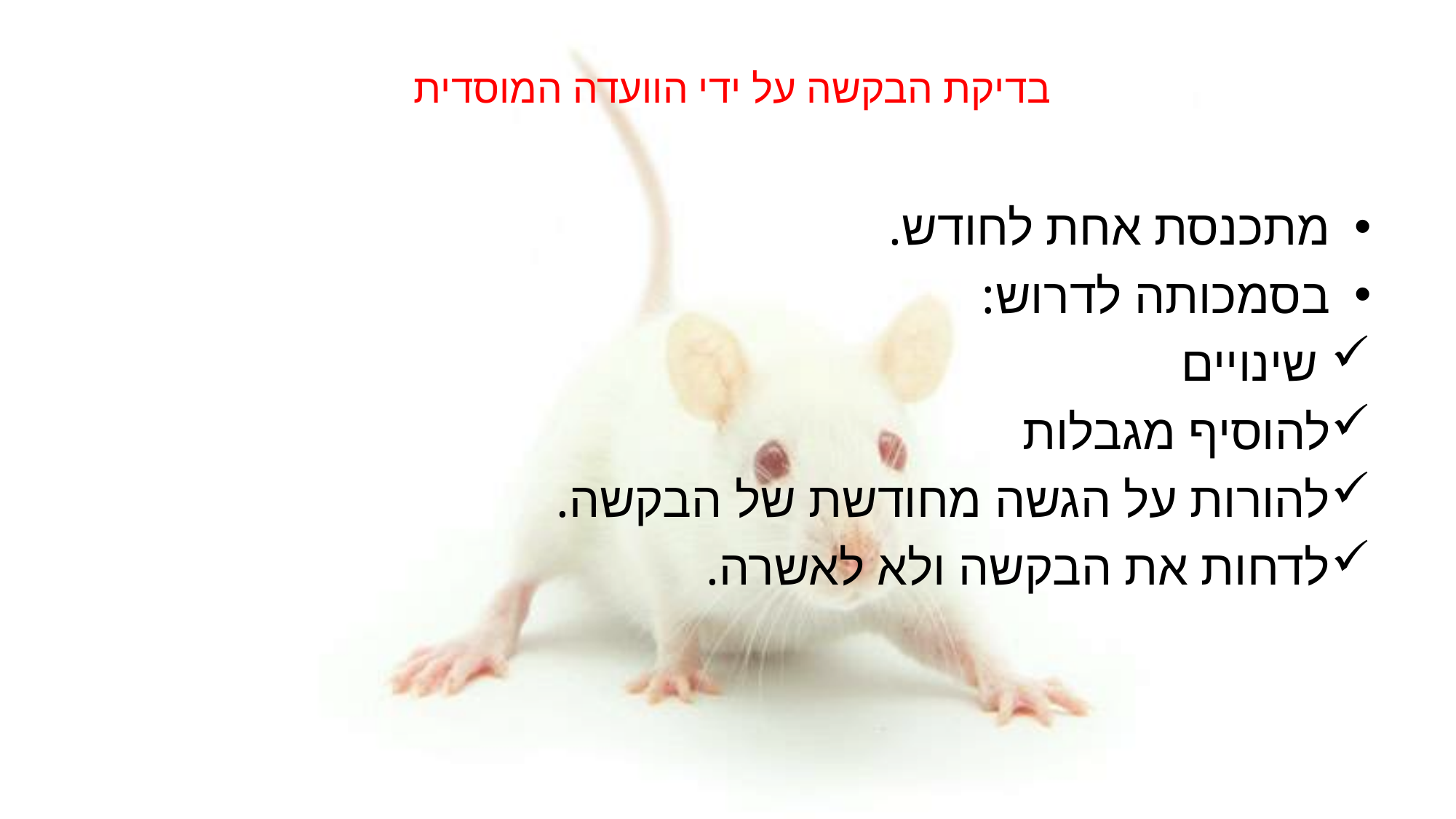

# בדיקת הבקשה על ידי הוועדה המוסדית
מתכנסת אחת לחודש.
בסמכותה לדרוש:
 שינויים
להוסיף מגבלות
להורות על הגשה מחודשת של הבקשה.
לדחות את הבקשה ולא לאשרה.